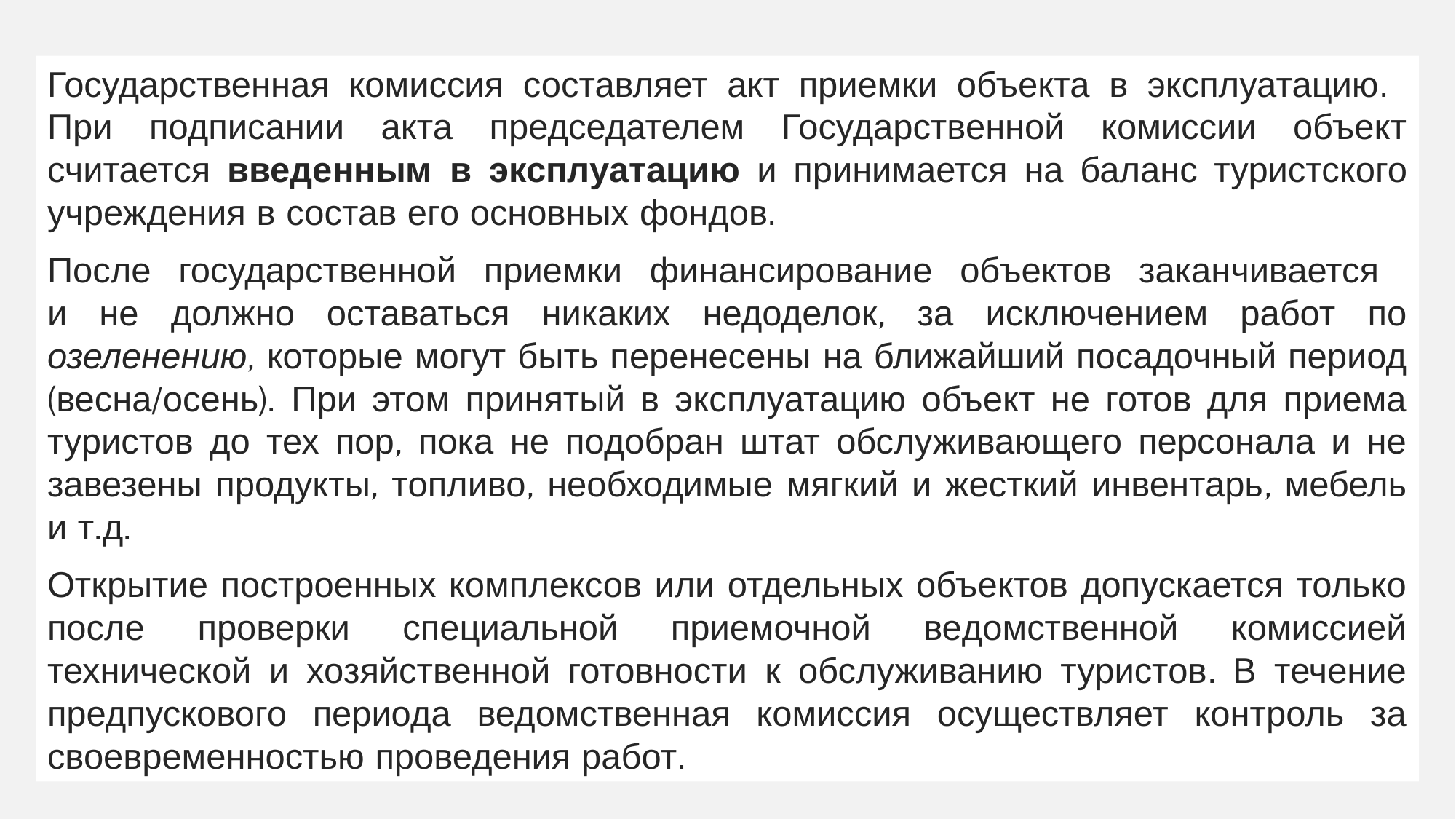

Государственная комиссия составляет акт приемки объекта в эксплуатацию.
При подписании акта председателем Государствен­ной комиссии объект считается введенным в эксплуатацию и при­нимается на баланс туристского учреждения в состав его основных фондов.
После государственной приемки финансирование объек­тов заканчивается
и не должно оставаться никаких недоделок, за исключением работ по озеленению, которые могут быть перенесе­ны на ближайший посадочный период (весна/осень). При этом принятый в эксплуатацию объект не готов для приема туристов до тех пор, пока не подобран штат обслуживающего персонала и не завезены продукты, топливо, необходимые мягкий и жесткий ин­вентарь, мебель и т.д.
Открытие построенных комплексов или отдельных объектов до­пускается только после проверки специальной приемочной ве­домственной комиссией технической и хозяйственной готовно­сти к обслуживанию туристов. В течение предпускового периода ведомственная комиссия осуществляет контроль за своевремен­ностью проведения работ.